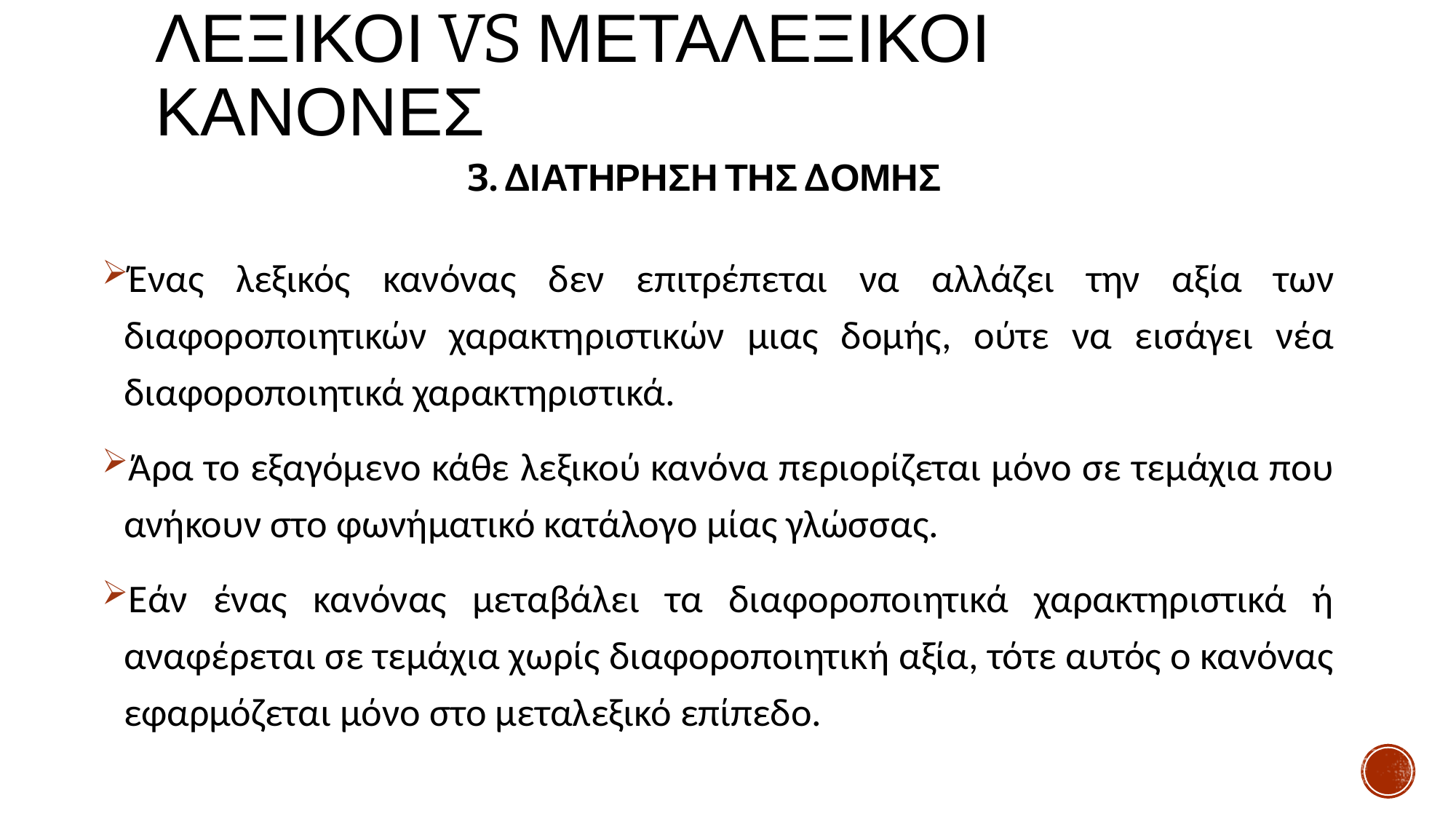

# ΛΕΞΙΚΟΙ vs Μεταλεξικοι κανονεσ
3. ΔΙΑΤΗΡΗΣΗ ΤΗΣ ΔΟΜΗΣ

Ένας λεξικός κανόνας δεν επιτρέπεται να αλλάζει την αξία των διαφοροποιητικών χαρακτηριστικών μιας δομής, ούτε να εισάγει νέα διαφοροποιητικά χαρακτηριστικά.
Άρα το εξαγόμενο κάθε λεξικού κανόνα περιορίζεται μόνο σε τεμάχια που ανήκουν στο φωνήματικό κατάλογο μίας γλώσσας.
Εάν ένας κανόνας μεταβάλει τα διαφοροποιητικά χαρακτηριστικά ή αναφέρεται σε τεμάχια χωρίς διαφοροποιητική αξία, τότε αυτός ο κανόνας εφαρμόζεται μόνο στο μεταλεξικό επίπεδο.